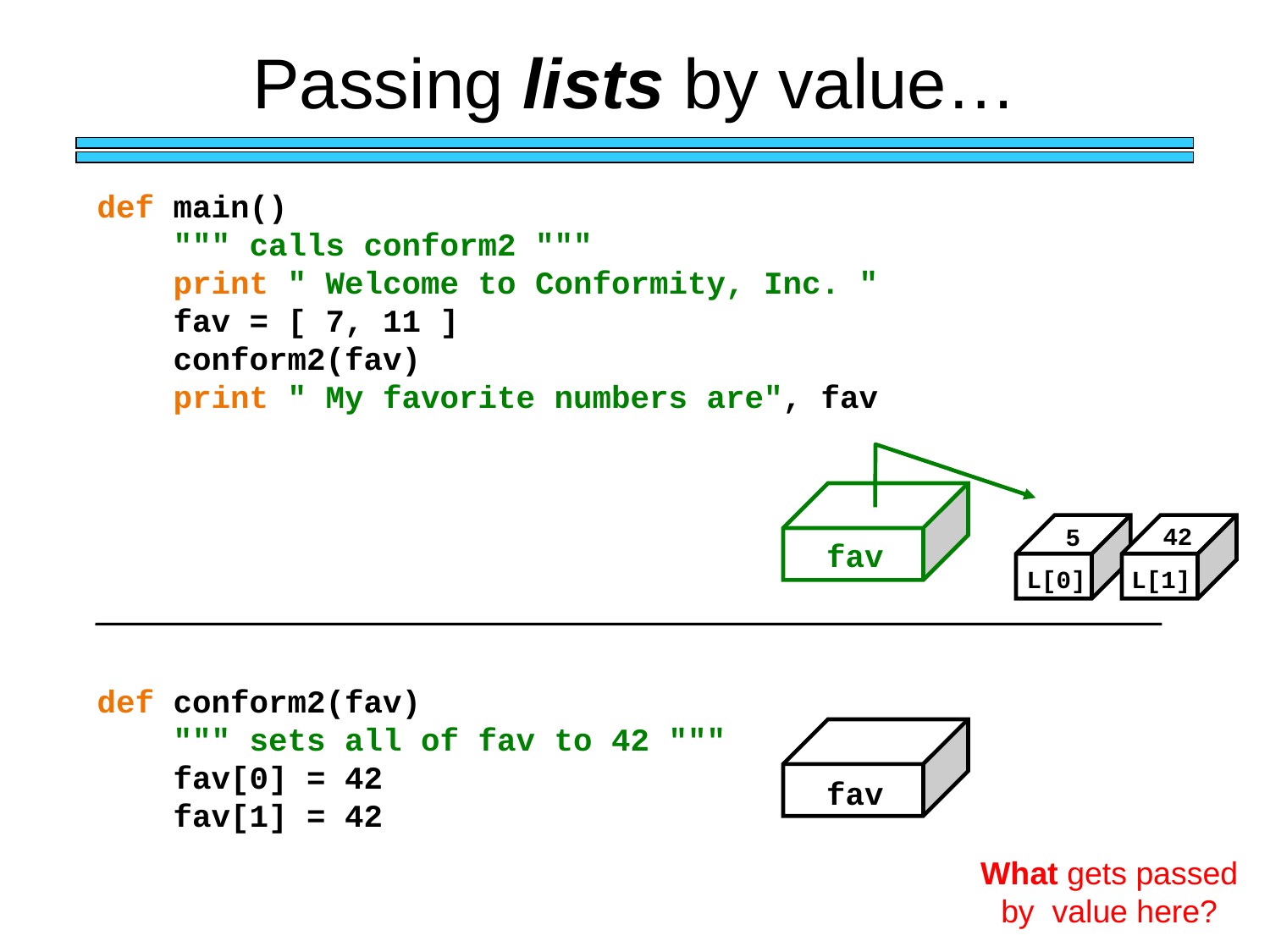

Passing lists by value…

def main()
    """ calls conform2 """
    print " Welcome to Conformity, Inc. "
    fav = [ 7, 11 ]
    conform2(fav)
    print " My favorite numbers are", fav

def conform2(fav)
    """ sets all of fav to 42 """
    fav[0] = 42
    fav[1] = 42

42

5

fav
L[0]
L[1]

fav
What gets passed by  value here?